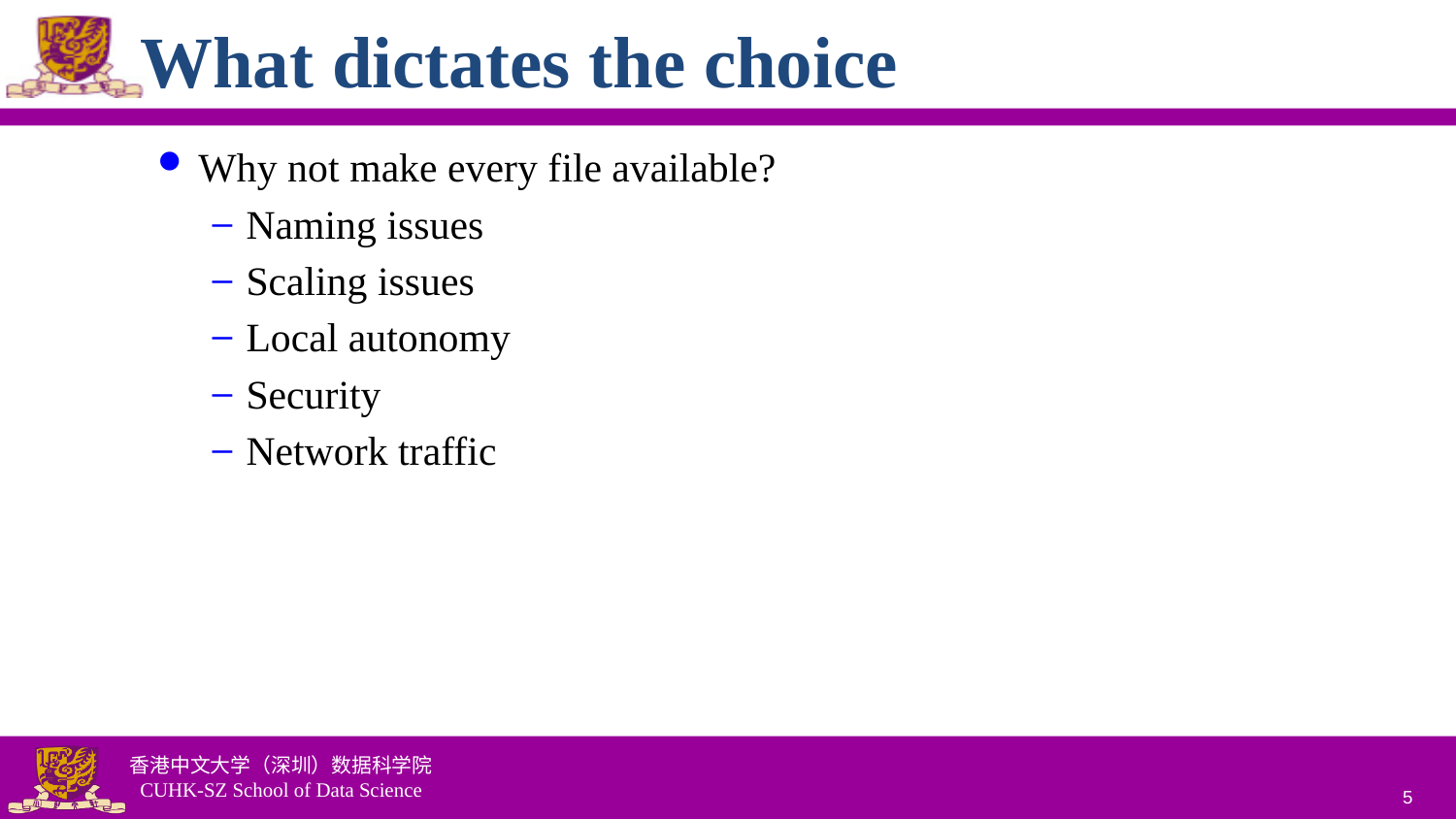

# What dictates the choice
Why not make every file available?
Naming issues
Scaling issues
Local autonomy
Security
Network traffic
5